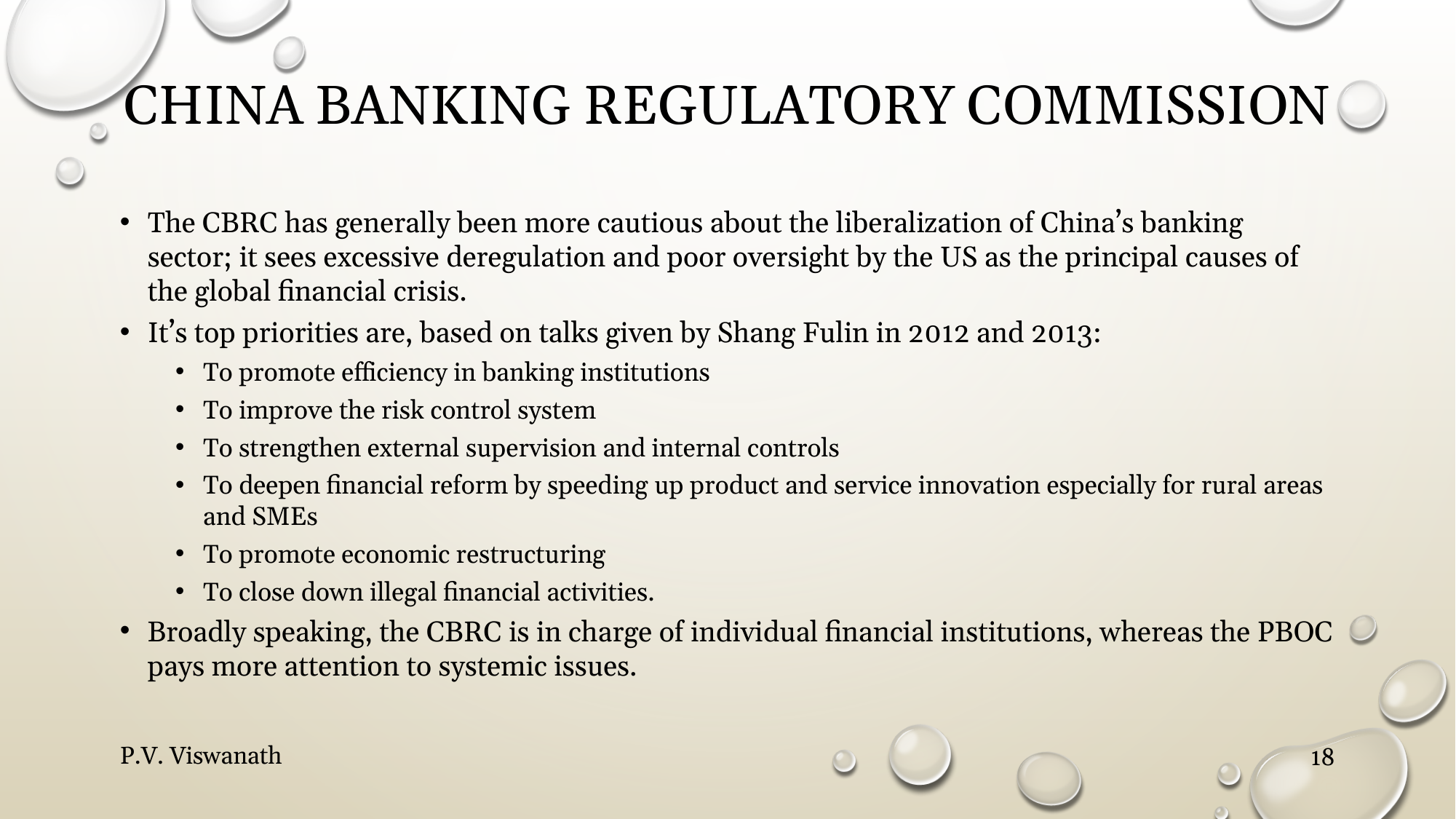

# China banking regulatory commission
The CBRC has generally been more cautious about the liberalization of China’s banking sector; it sees excessive deregulation and poor oversight by the US as the principal causes of the global financial crisis.
It’s top priorities are, based on talks given by Shang Fulin in 2012 and 2013:
To promote efficiency in banking institutions
To improve the risk control system
To strengthen external supervision and internal controls
To deepen financial reform by speeding up product and service innovation especially for rural areas and SMEs
To promote economic restructuring
To close down illegal financial activities.
Broadly speaking, the CBRC is in charge of individual financial institutions, whereas the PBOC pays more attention to systemic issues.
P.V. Viswanath
18